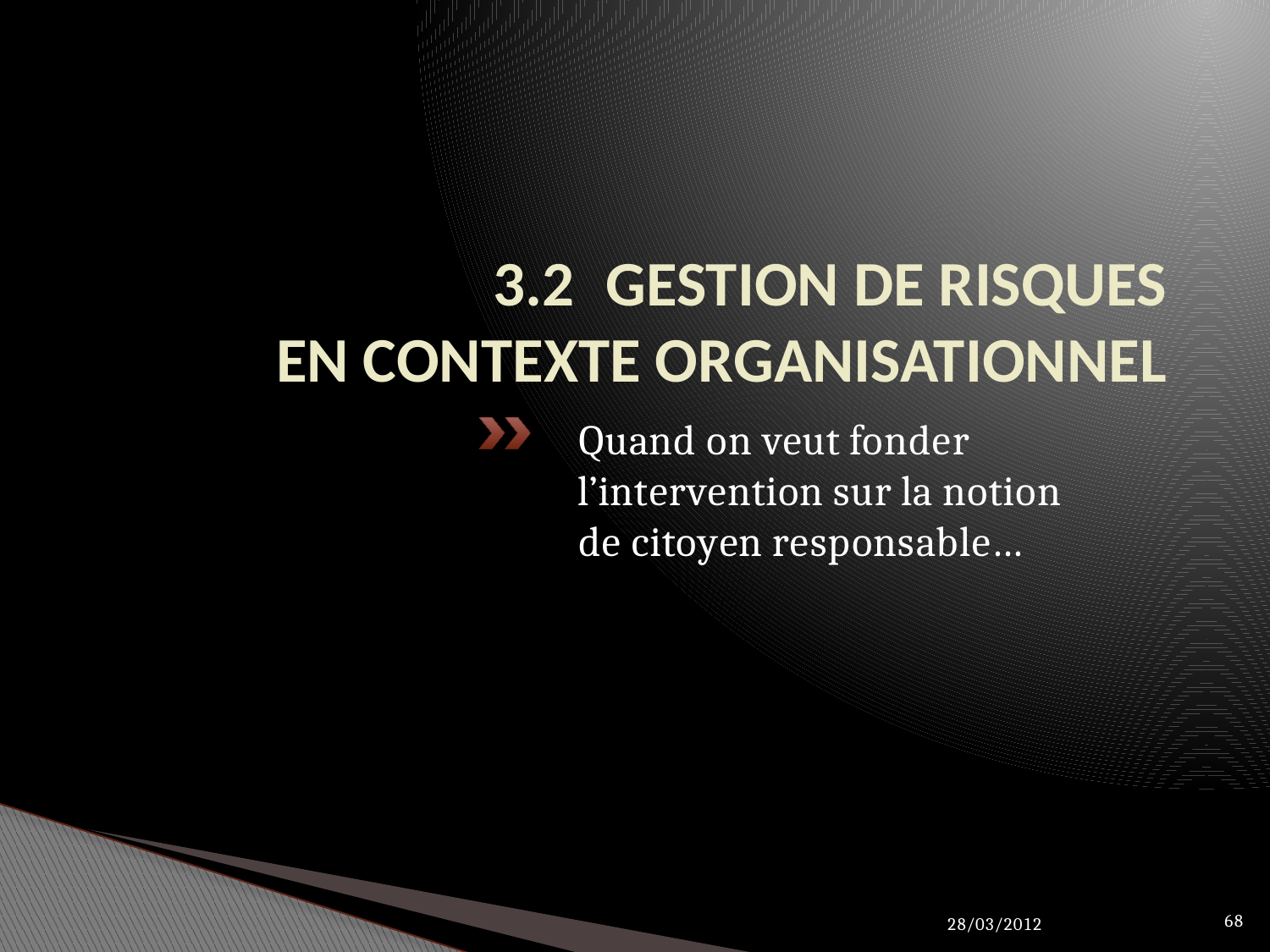

# 3.2	GESTION DE RISQUES EN CONTEXTE ORGANISATIONNEL
Quand on veut fonder l’intervention sur la notion
de citoyen responsable…

68
28/03/2012